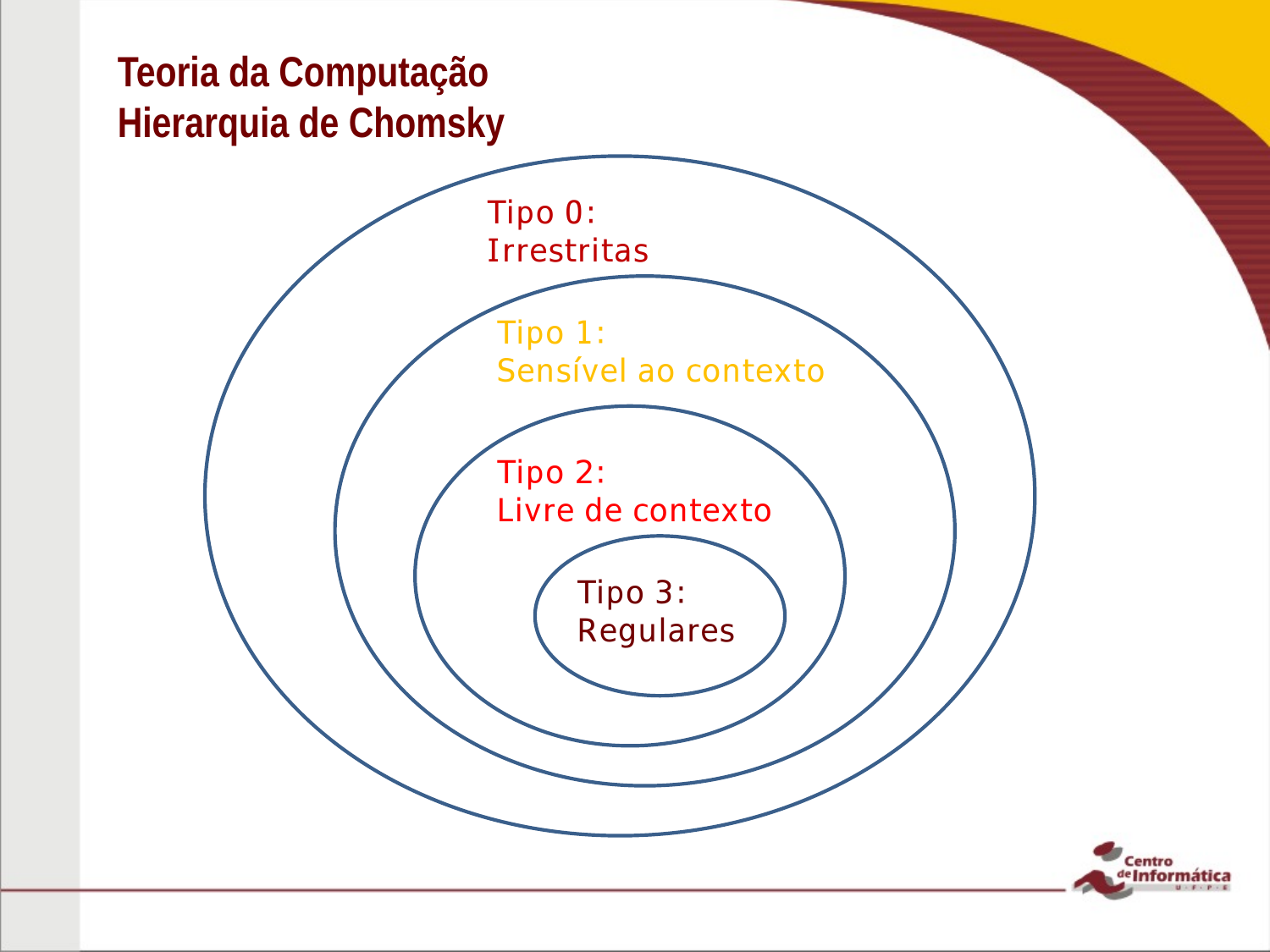

Teoria da Computação
Hierarquia de Chomsky

Tipo 0:
Irrestritas

Tipo 1:
Sensível ao contexto

Tipo 2:
Livre de contexto

Tipo 3:
Regulares